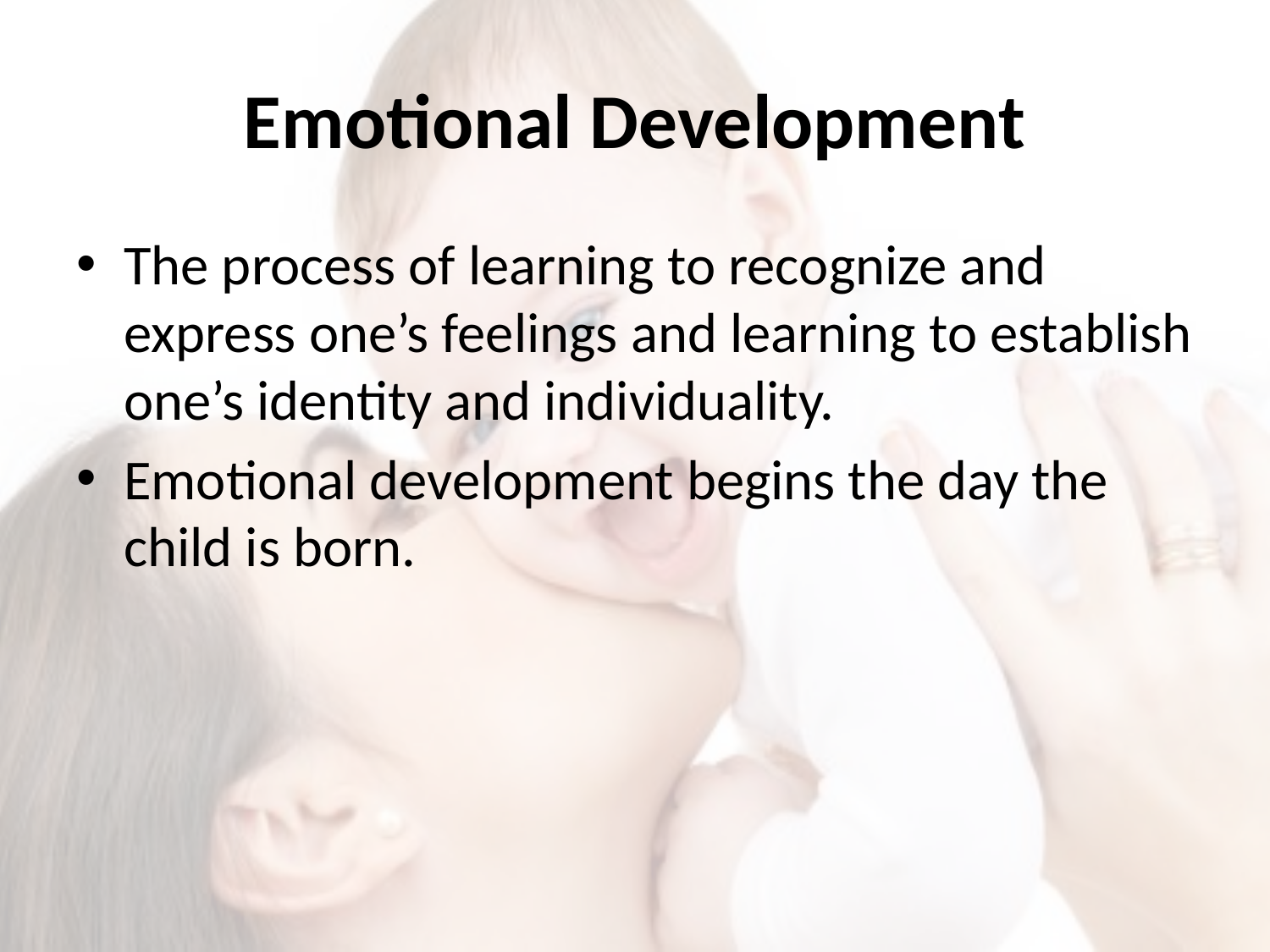

# Emotional Development
The process of learning to recognize and express one’s feelings and learning to establish one’s identity and individuality.
Emotional development begins the day the child is born.